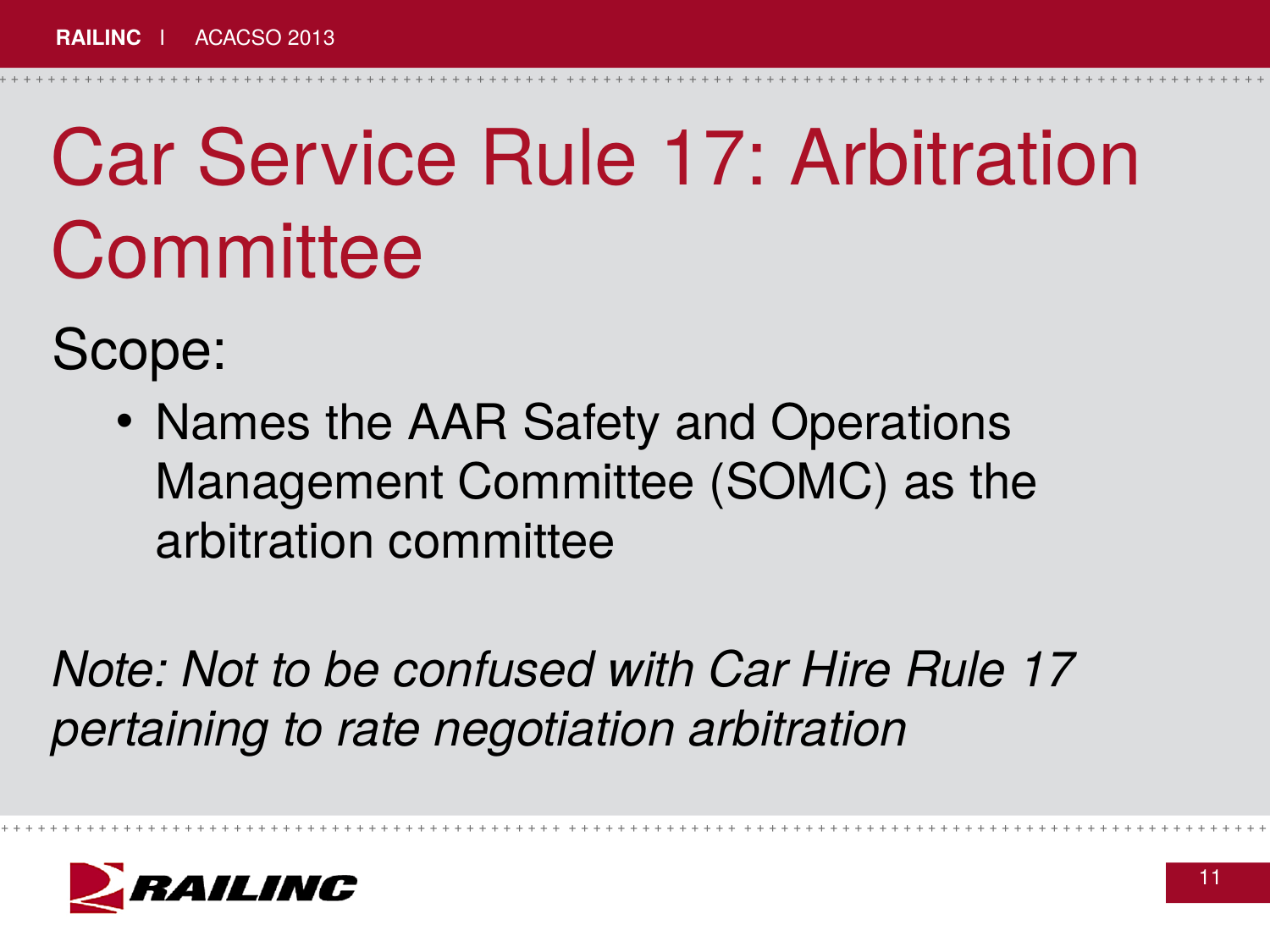

# Car Service Rule 17: Arbitration Committee
Scope:
Names the AAR Safety and Operations Management Committee (SOMC) as the arbitration committee

Note: Not to be confused with Car Hire Rule 17 pertaining to rate negotiation arbitration
11